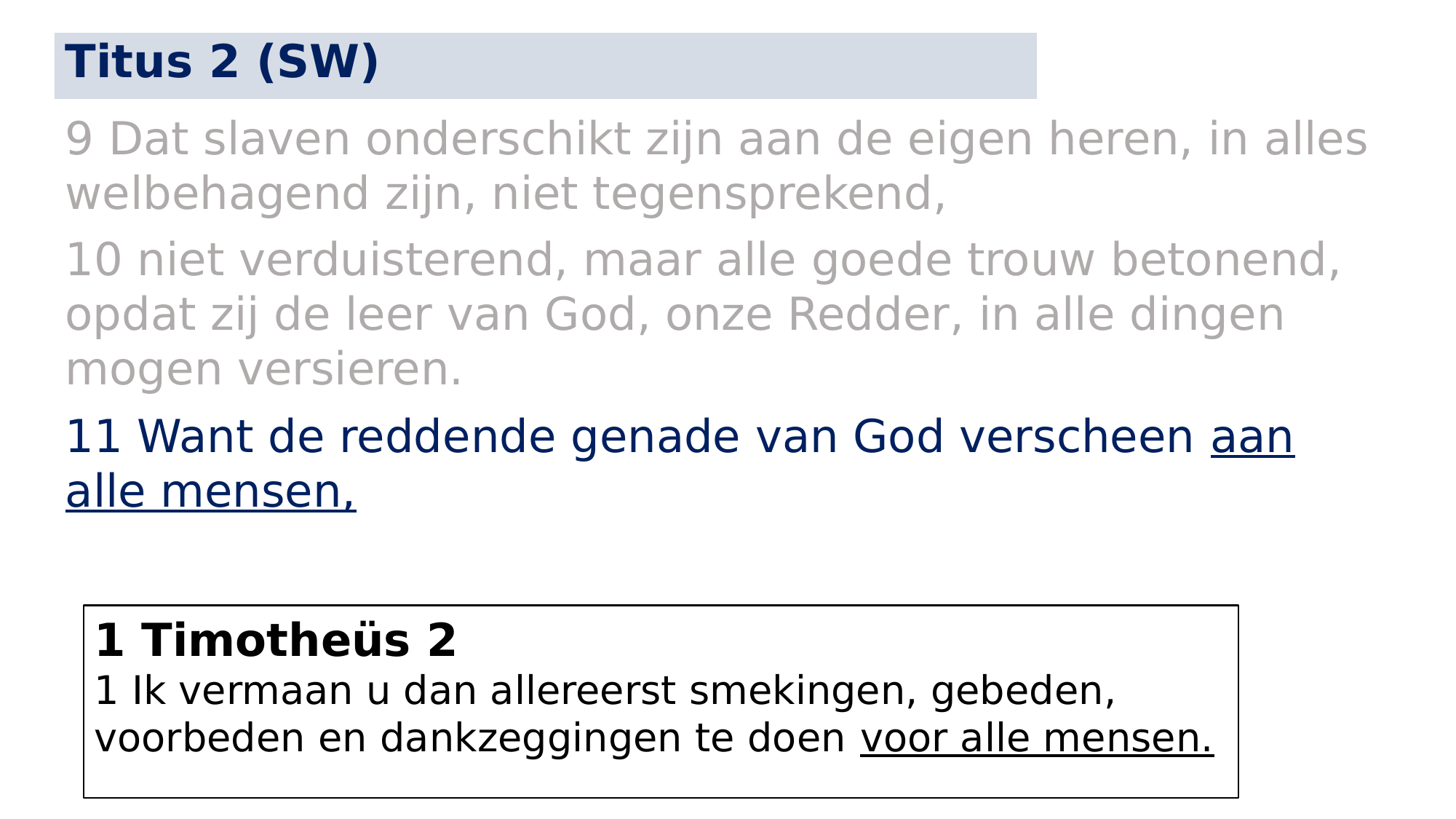

Titus 2 (SW)
9 Dat slaven onderschikt zijn aan de eigen heren, in alles welbehagend zijn, niet tegensprekend,
10 niet verduisterend, maar alle goede trouw betonend, opdat zij de leer van God, onze Redder, in alle dingen mogen versieren.
11 Want de reddende genade van God verscheen aan alle mensen,
1 Timotheüs 2
1 Ik vermaan u dan allereerst smekingen, gebeden, voorbeden en dankzeggingen te doen voor alle mensen.